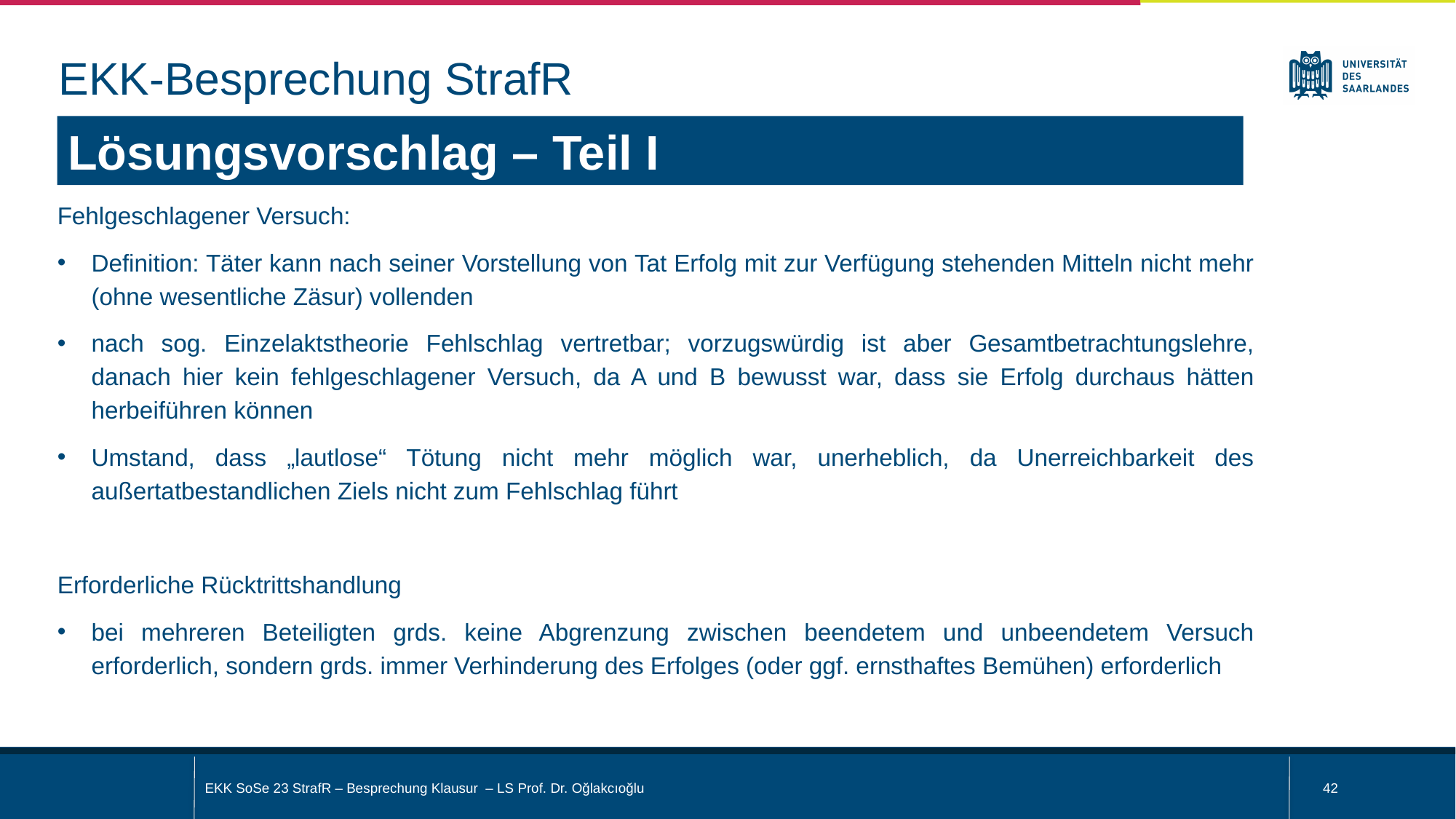

EKK-Besprechung StrafR
Lösungsvorschlag – Teil I
Fehlgeschlagener Versuch:
Definition: Täter kann nach seiner Vorstellung von Tat Erfolg mit zur Verfügung stehenden Mitteln nicht mehr (ohne wesentliche Zäsur) vollenden
nach sog. Einzelaktstheorie Fehlschlag vertretbar; vorzugswürdig ist aber Gesamtbetrachtungslehre, danach hier kein fehlgeschlagener Versuch, da A und B bewusst war, dass sie Erfolg durchaus hätten herbeiführen können
Umstand, dass „lautlose“ Tötung nicht mehr möglich war, unerheblich, da Unerreichbarkeit des außertatbestandlichen Ziels nicht zum Fehlschlag führt

Erforderliche Rücktrittshandlung
bei mehreren Beteiligten grds. keine Abgrenzung zwischen beendetem und unbeendetem Versuch erforderlich, sondern grds. immer Verhinderung des Erfolges (oder ggf. ernsthaftes Bemühen) erforderlich

EKK SoSe 23 StrafR – Besprechung Klausur  – LS Prof. Dr. Oğlakcıoğlu
42